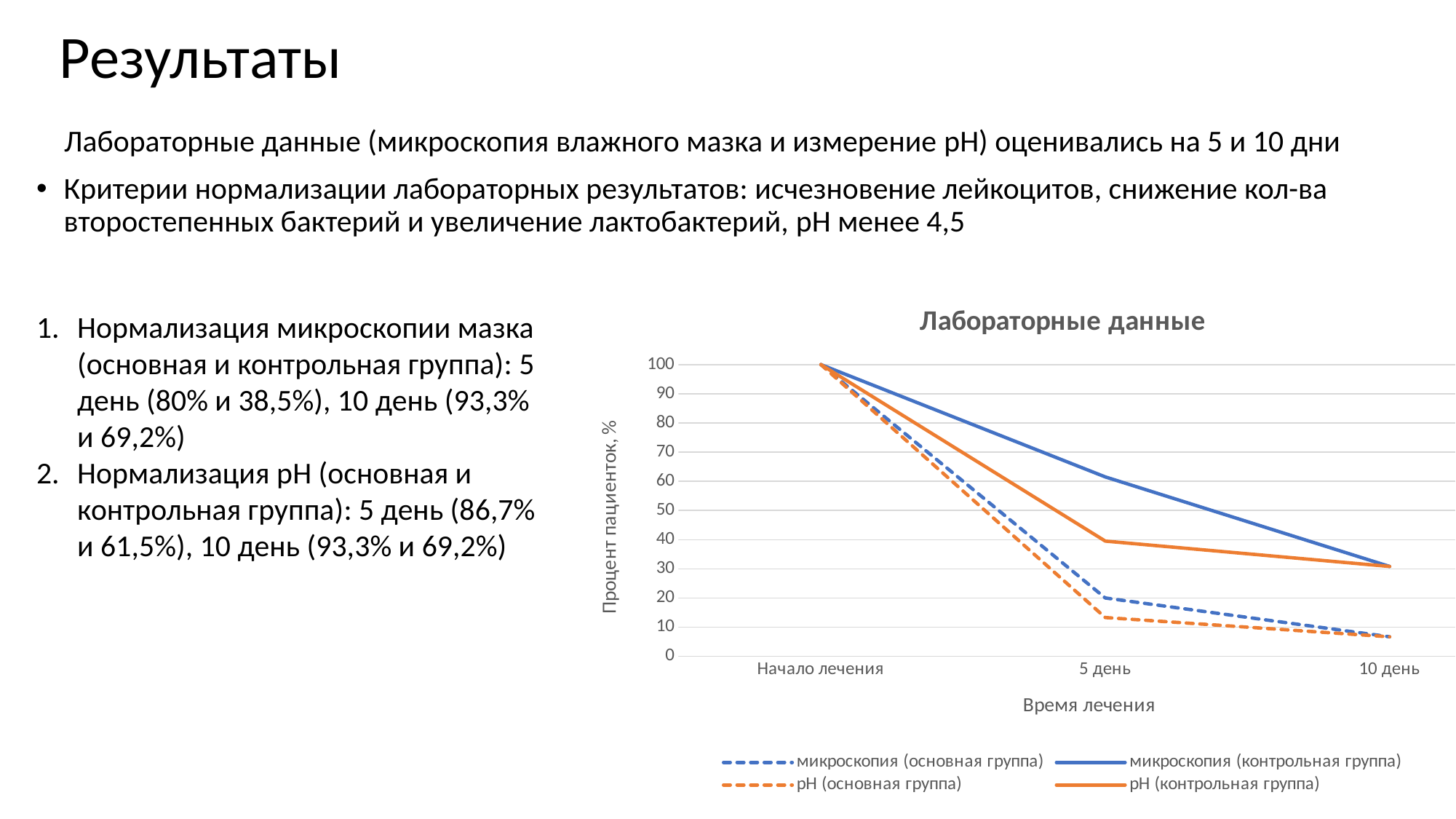

# Результаты
    Лабораторные данные (микроскопия влажного мазка и измерение pH) оценивались на 5 и 10 дни
Критерии нормализации лабораторных результатов: исчезновение лейкоцитов, снижение кол-ва второстепенных бактерий и увеличение лактобактерий, pH менее 4,5

### Chart: Лабораторные данные

| Category | микроскопия (основная группа) | микроскопия (контрольная группа) | pH (основная группа) | pH (контрольная группа) |
|---|---|---|---|---|
| Начало лечения | 100.0 | 100.0 | 100.0 | 100.0 |
| 5 день | 20.0 | 61.5 | 13.3 | 39.5 |
| 10 день | 6.7 | 30.8 | 6.7 | 30.8 |
Нормализация микроскопии мазка (основная и контрольная группа): 5 день (80% и 38,5%), 10 день (93,3% и 69,2%)
Нормализация pH (основная и контрольная группа): 5 день (86,7% и 61,5%), 10 день (93,3% и 69,2%)